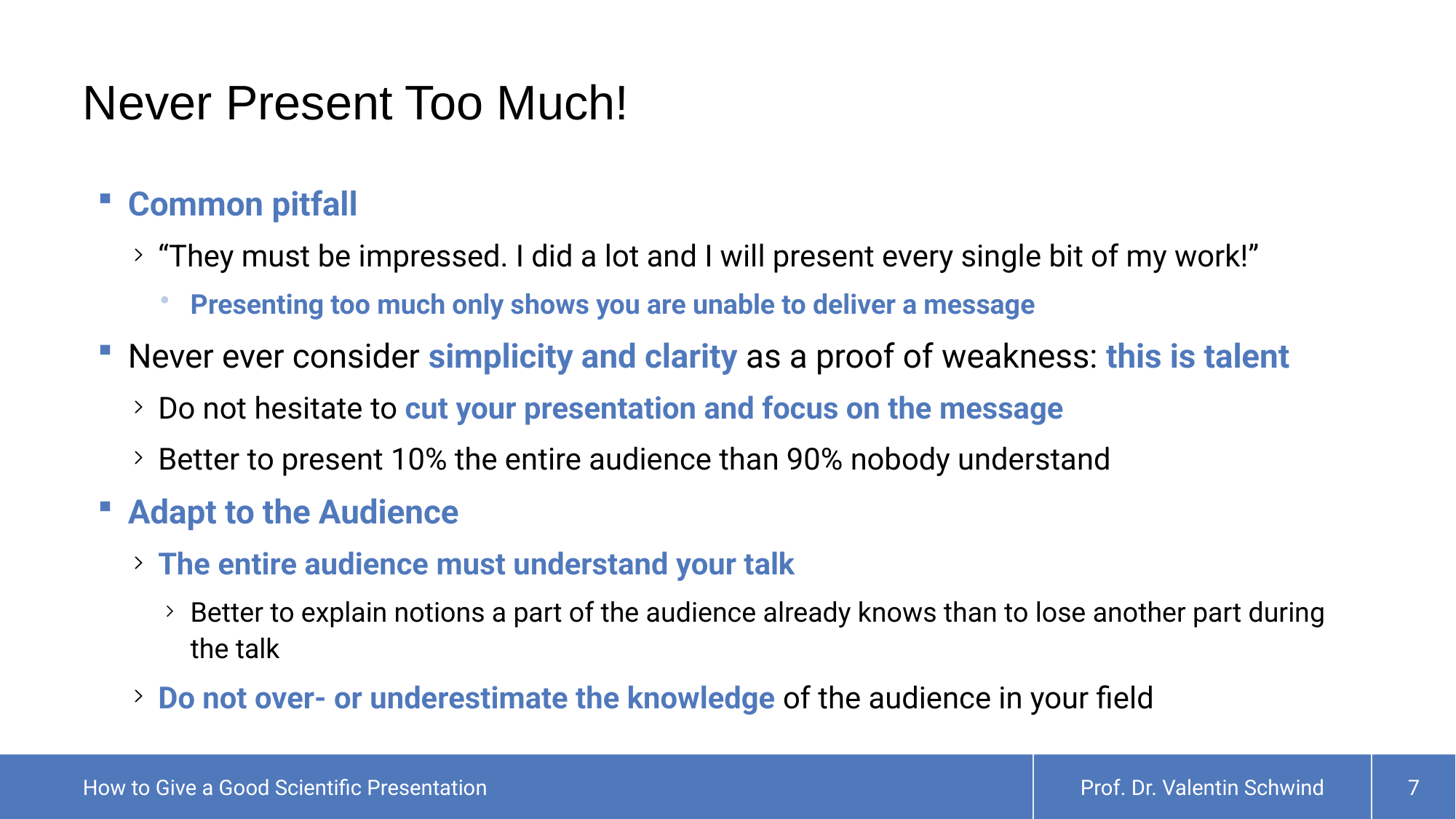

# Never Present Too Much!
Common pitfall
“They must be impressed. I did a lot and I will present every single bit of my work!”
Presenting too much only shows you are unable to deliver a message
Never ever consider simplicity and clarity as a proof of weakness: this is talent
Do not hesitate to cut your presentation and focus on the message
Better to present 10% the entire audience than 90% nobody understand
Adapt to the Audience
The entire audience must understand your talk
Better to explain notions a part of the audience already knows than to lose another part during the talk
Do not over- or underestimate the knowledge of the audience in your field

How to Give a Good Scientific Presentation
Prof. Dr. Valentin Schwind
7